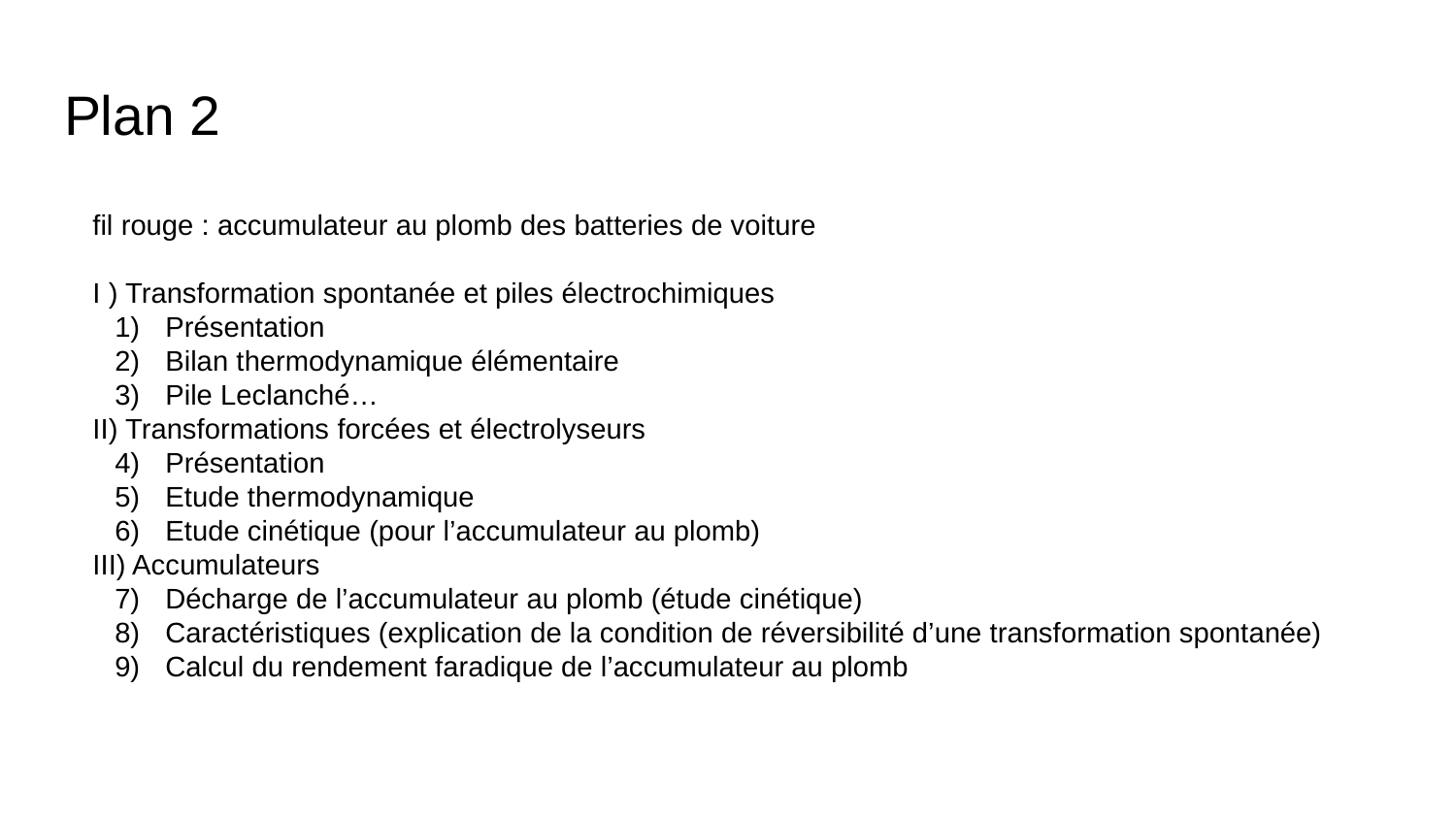

# Plan 2
fil rouge : accumulateur au plomb des batteries de voiture

I ) Transformation spontanée et piles électrochimiques
Présentation
Bilan thermodynamique élémentaire
Pile Leclanché…
II) Transformations forcées et électrolyseurs
Présentation
Etude thermodynamique
Etude cinétique (pour l’accumulateur au plomb)
III) Accumulateurs
Décharge de l’accumulateur au plomb (étude cinétique)
Caractéristiques (explication de la condition de réversibilité d’une transformation spontanée)
Calcul du rendement faradique de l’accumulateur au plomb